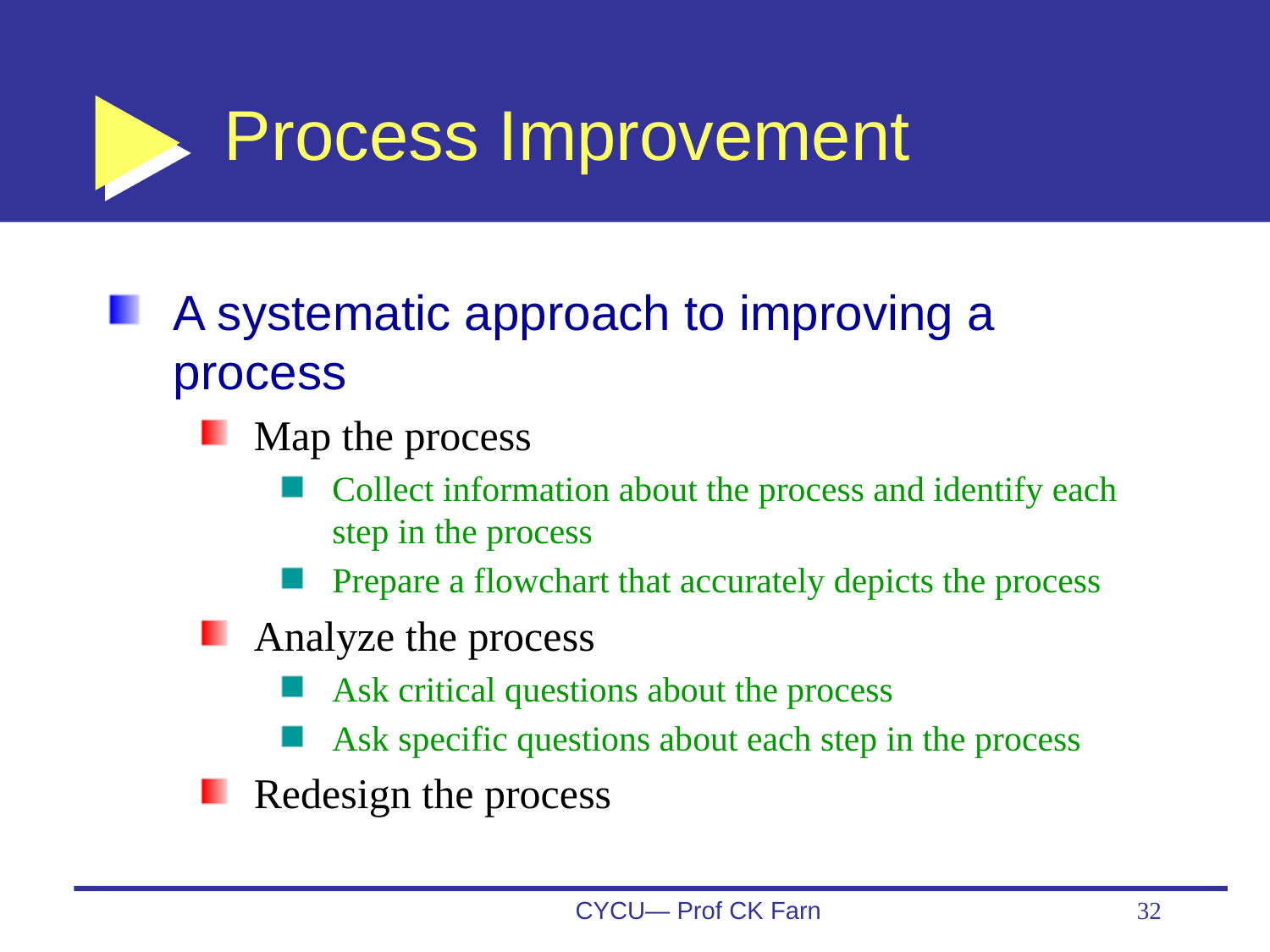

# Process Improvement
A systematic approach to improving a process
Map the process
Collect information about the process and identify each step in the process
Prepare a flowchart that accurately depicts the process
Analyze the process
Ask critical questions about the process
Ask specific questions about each step in the process
Redesign the process
CYCU— Prof CK Farn
32